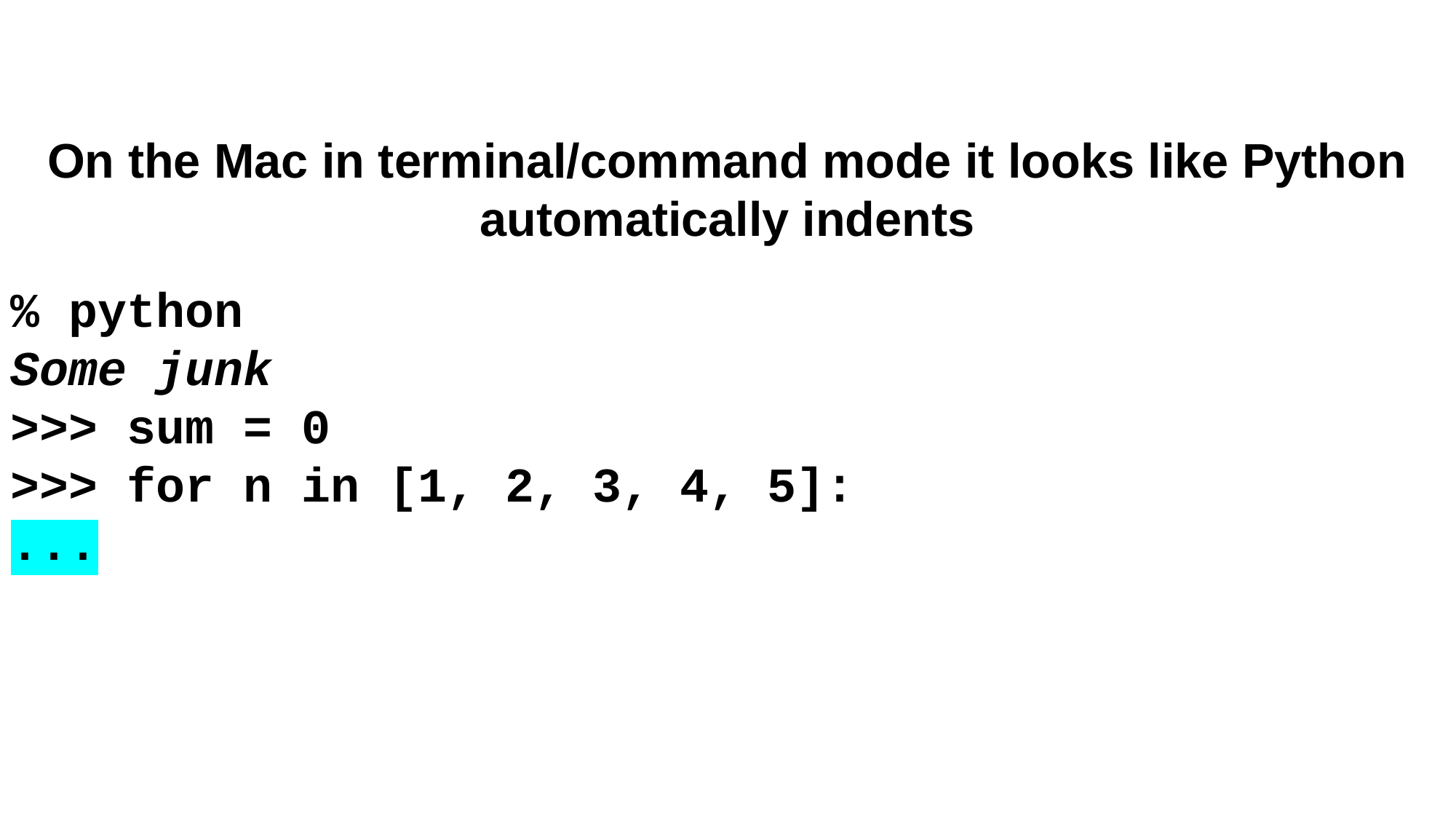

On the Mac in terminal/command mode it looks like Python automatically indents

% python
Some junk
>>> sum = 0
>>> for n in [1, 2, 3, 4, 5]:
...